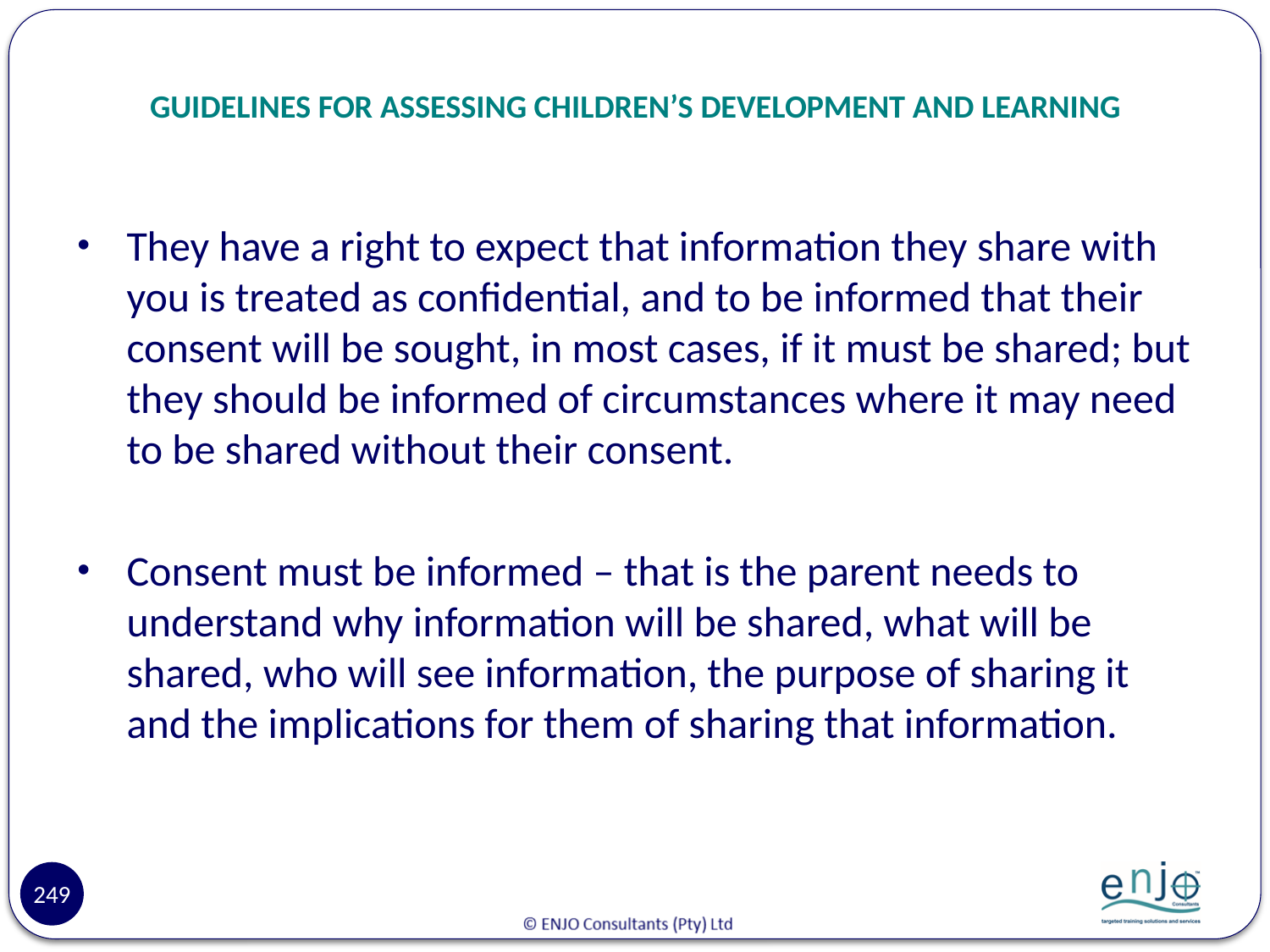

# GUIDELINES FOR ASSESSING CHILDREN’S DEVELOPMENT AND LEARNING
They have a right to expect that information they share with you is treated as confidential, and to be informed that their consent will be sought, in most cases, if it must be shared; but they should be informed of circumstances where it may need to be shared without their consent.

Consent must be informed – that is the parent needs to understand why information will be shared, what will be shared, who will see information, the purpose of sharing it and the implications for them of sharing that information.

249